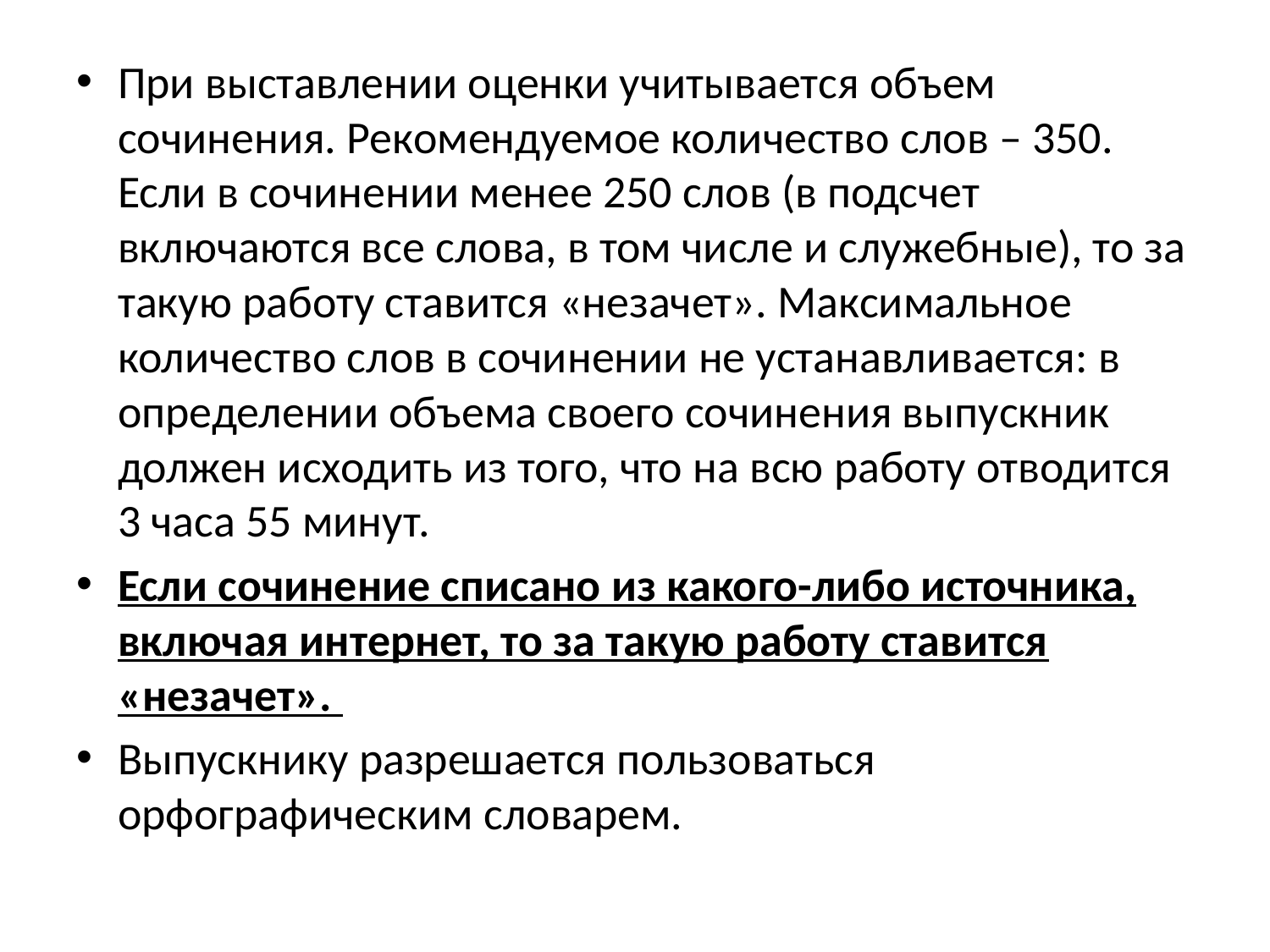

#
При выставлении оценки учитывается объем сочинения. Рекомендуемое количество слов – 350. Если в сочинении менее 250 слов (в подсчет включаются все слова, в том числе и служебные), то за такую работу ставится «незачет». Максимальное количество слов в сочинении не устанавливается: в определении объема своего сочинения выпускник должен исходить из того, что на всю работу отводится 3 часа 55 минут.
Если сочинение списано из какого-либо источника, включая интернет, то за такую работу ставится «незачет».
Выпускнику разрешается пользоваться орфографическим словарем.